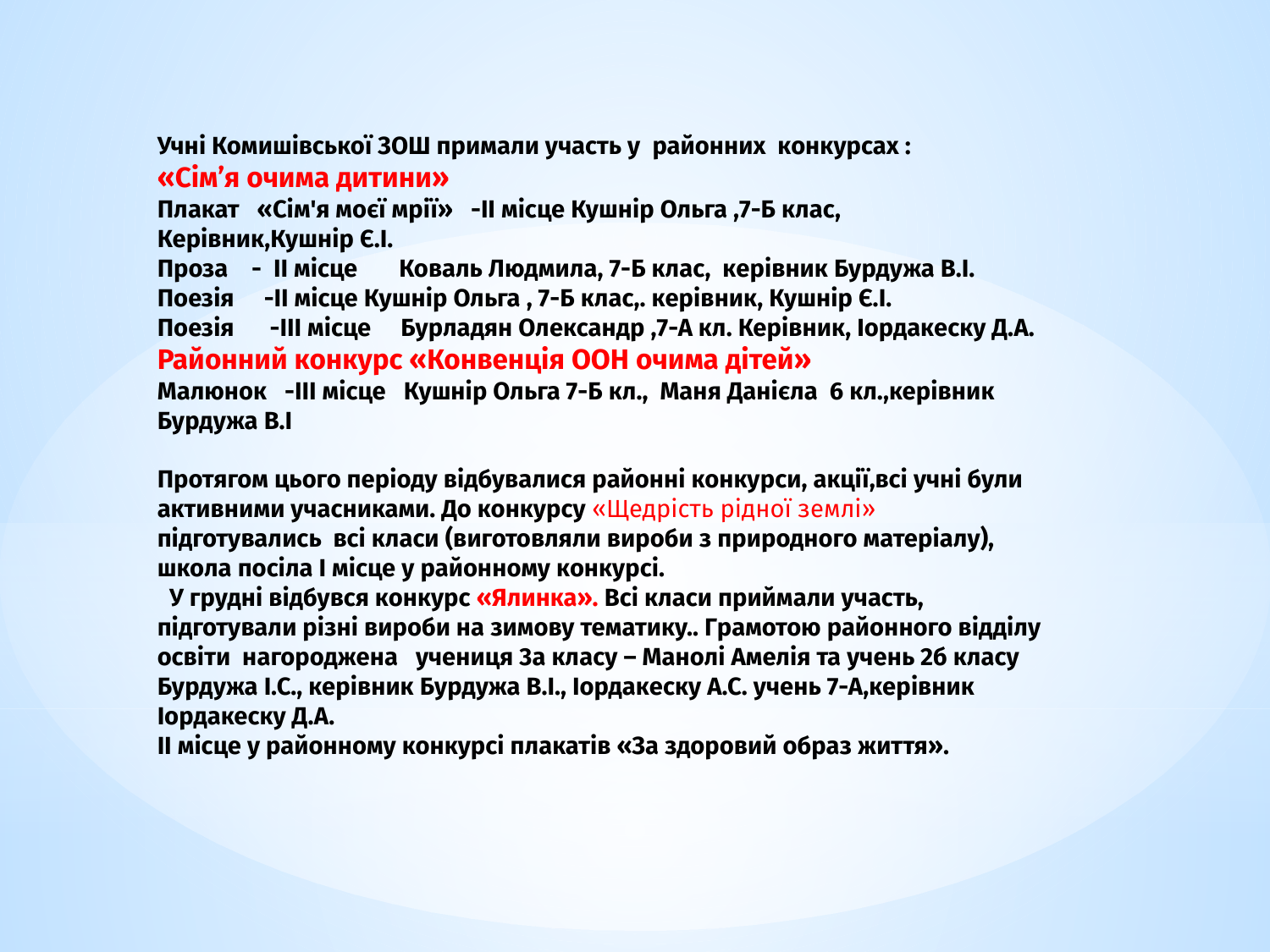

Учні Комишівської ЗОШ примали участь у  районних  конкурсах :
«Сім’я очима дитини»
Плакат   «Сім'я моєї мрії»   -ІІ місце Кушнір Ольга ,7-Б клас,  Керівник,Кушнір Є.І.
Проза    -  ІІ місце       Коваль Людмила, 7-Б клас,  керівник Бурдужа В.І.
Поезія     -ІІ місце Кушнір Ольга , 7-Б клас,. керівник, Кушнір Є.І.
Поезія      -ІІІ місце     Бурладян Олександр ,7-А кл. Керівник, Іордакеску Д.А.
Районний конкурс «Конвенція ООН очима дітей»
Малюнок   -ІІІ місце   Кушнір Ольга 7-Б кл.,  Маня Данієла  6 кл.,керівник Бурдужа В.І

Протягом цього періоду відбувалися районні конкурси, акції,всі учні були активними учасниками. До конкурсу «Щедрість рідної землі» підготувались  всі класи (виготовляли вироби з природного матеріалу), школа посіла І місце у районному конкурсі.
  У грудні відбувся конкурс «Ялинка». Всі класи приймали участь, підготували різні вироби на зимову тематику.. Грамотою районного відділу освіти  нагороджена   учениця 3а класу – Манолі Амелія та учень 2б класу Бурдужа І.С., керівник Бурдужа В.І., Іордакеску А.С. учень 7-А,керівник Іордакеску Д.А.
ІІ місце у районному конкурсі плакатів «За здоровий образ життя».